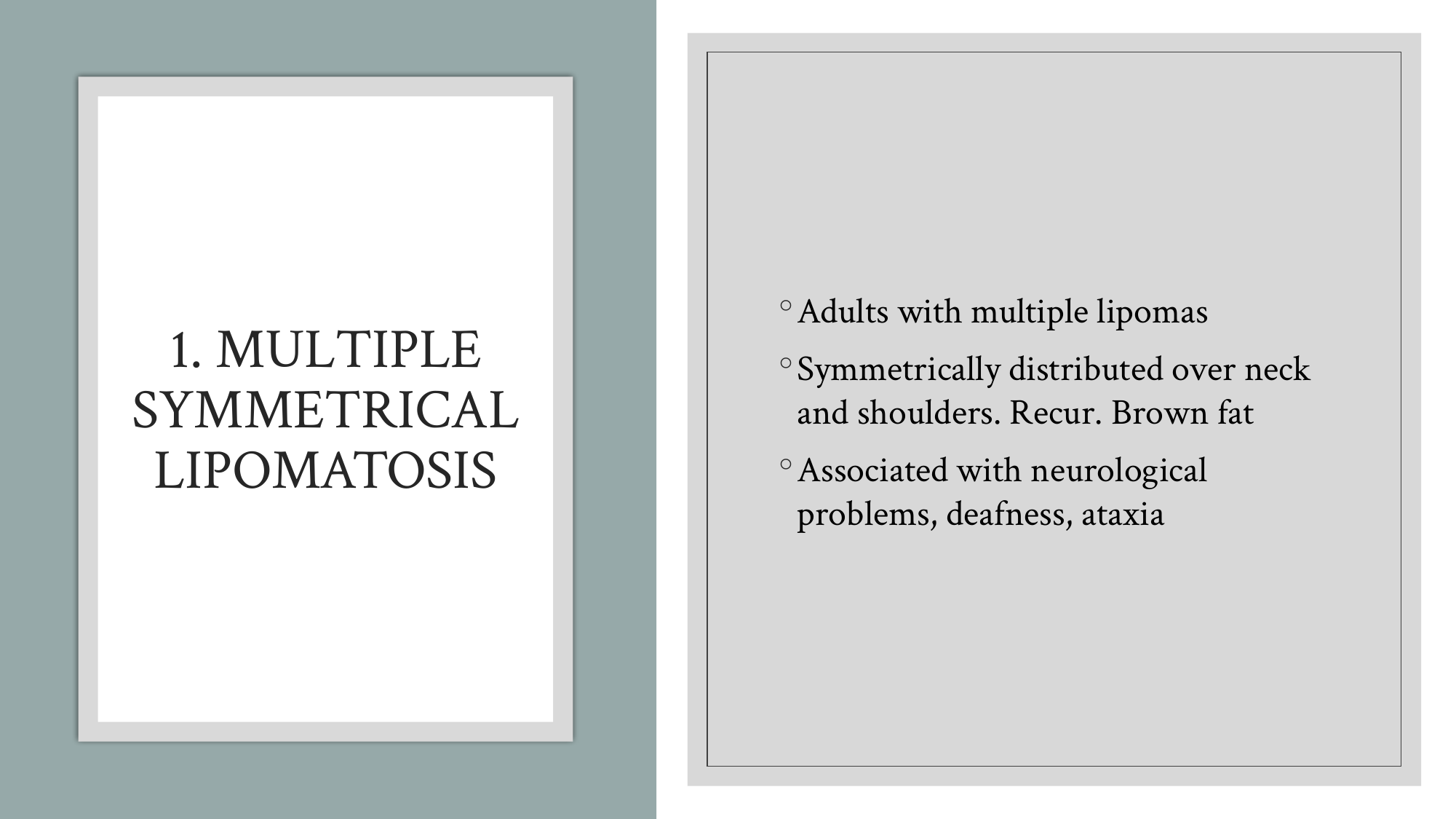

Adults with multiple lipomas
Symmetrically distributed over neck and shoulders. Recur. Brown fat
Associated with neurological problems, deafness, ataxia
# 1. MULTIPLE SYMMETRICAL LIPOMATOSIS